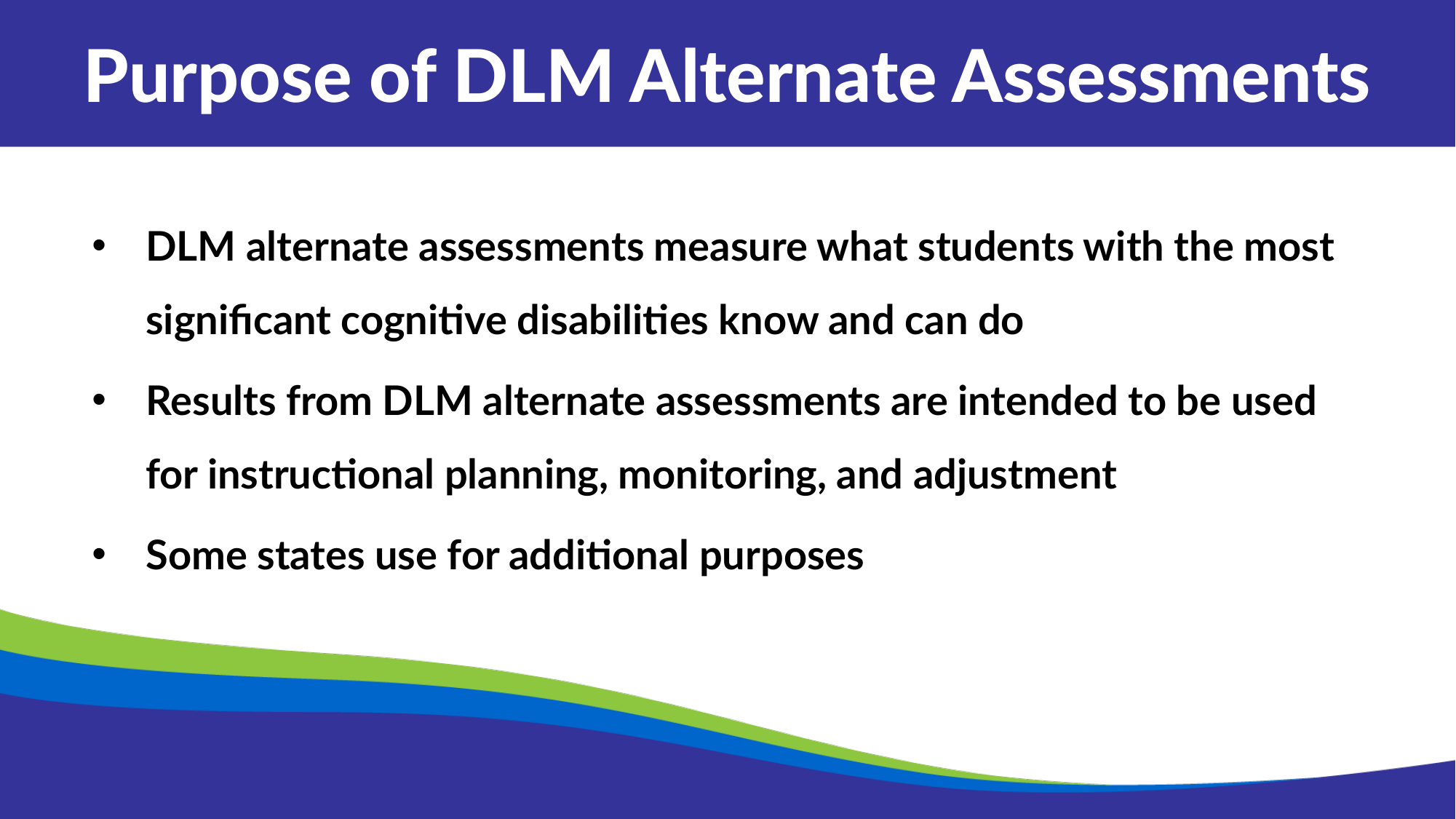

Purpose of DLM Alternate Assessments
DLM alternate assessments measure what students with the most significant cognitive disabilities know and can do
Results from DLM alternate assessments are intended to be used for instructional planning, monitoring, and adjustment
Some states use for additional purposes